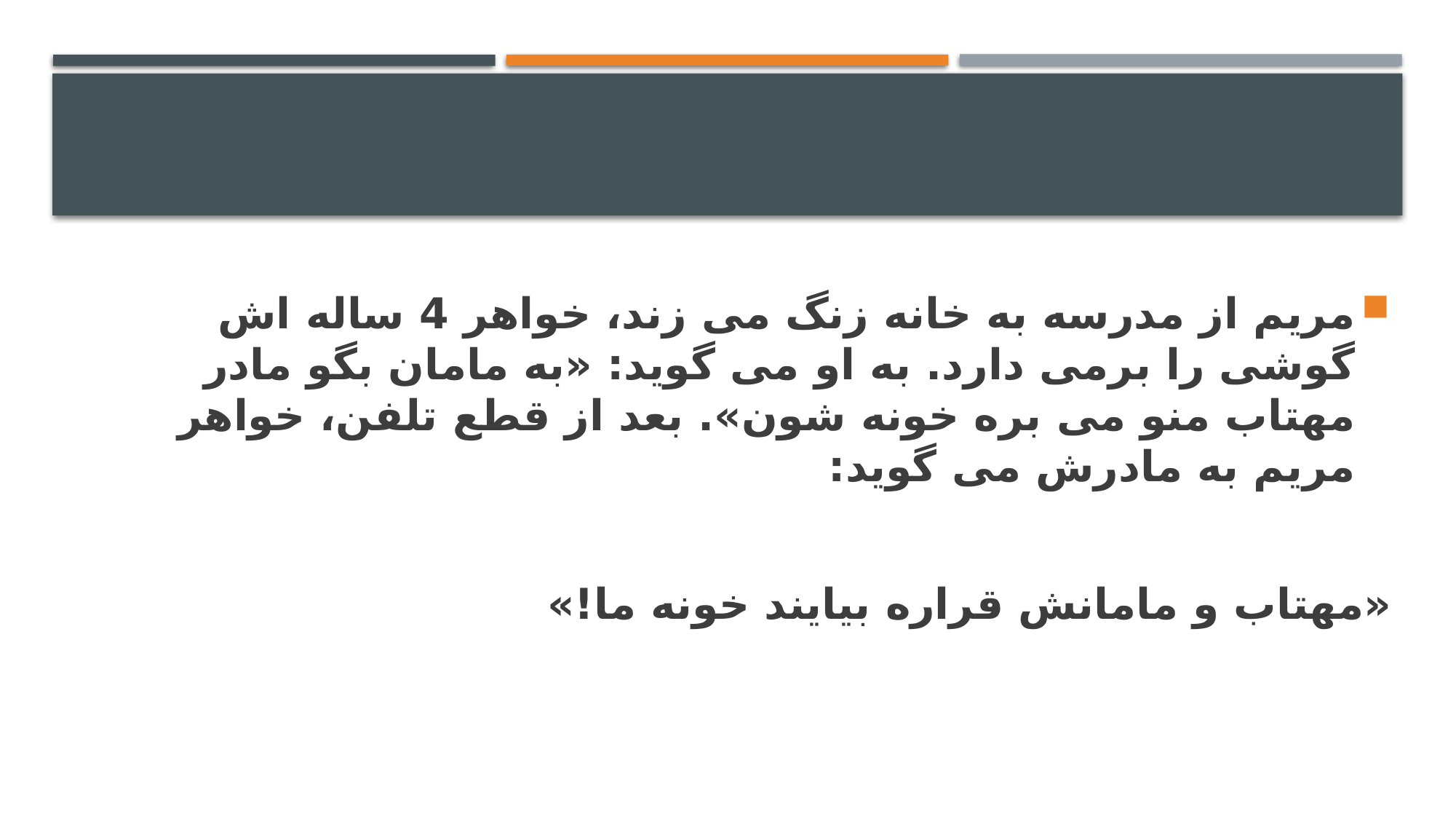

#
مریم از مدرسه به خانه زنگ می زند، خواهر 4 ساله اش گوشی را برمی دارد. به او می گوید: «به مامان بگو مادر مهتاب منو می بره خونه شون». بعد از قطع تلفن، خواهر مریم به مادرش می گوید:

«مهتاب و مامانش قراره بیایند خونه ما!»